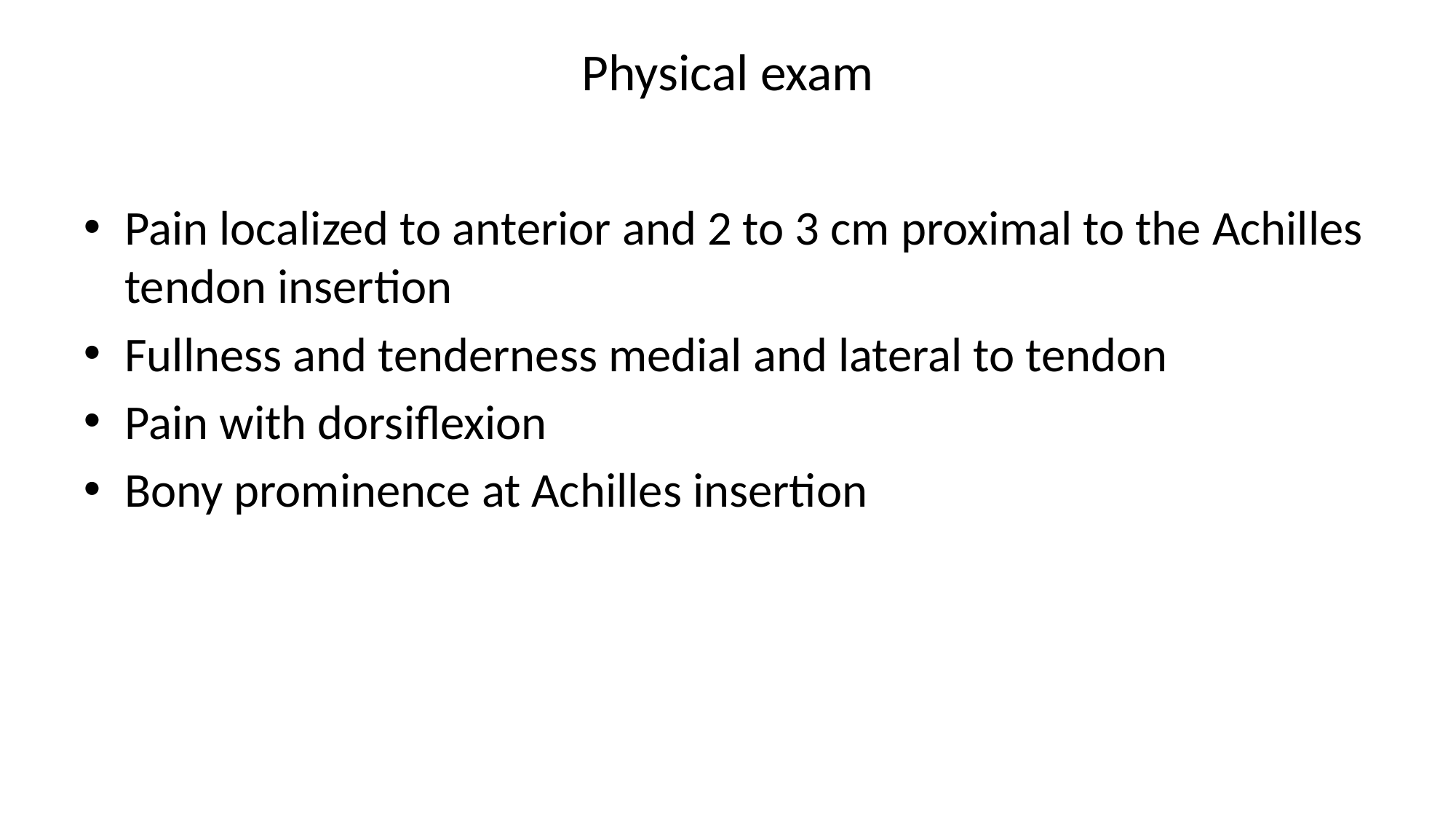

# Physical exam
Pain localized to anterior and 2 to 3 cm proximal to the Achilles tendon insertion
Fullness and tenderness medial and lateral to tendon
Pain with dorsiflexion
Bony prominence at Achilles insertion